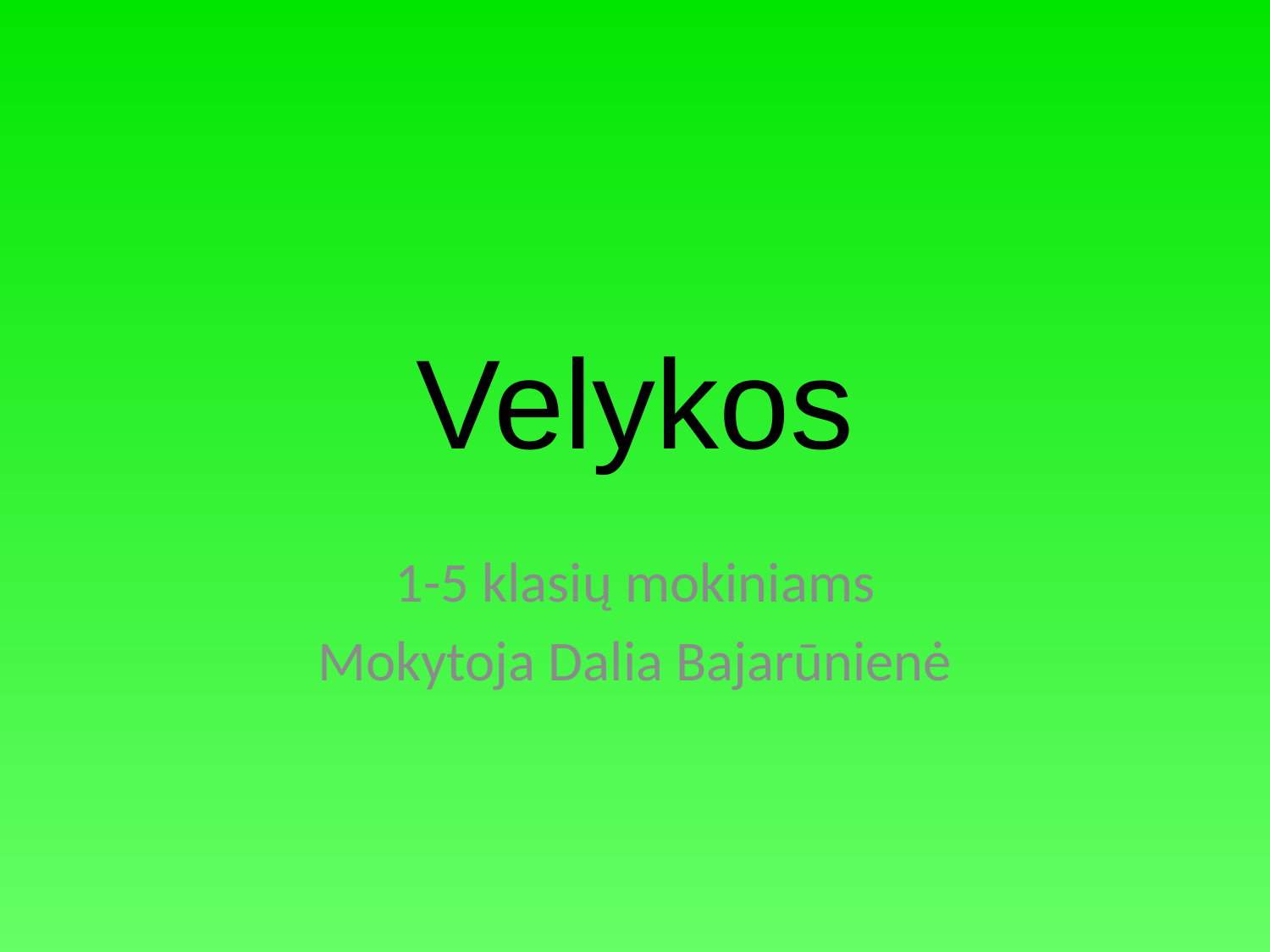

# Velykos
1-5 klasių mokiniams
Mokytoja Dalia Bajarūnienė